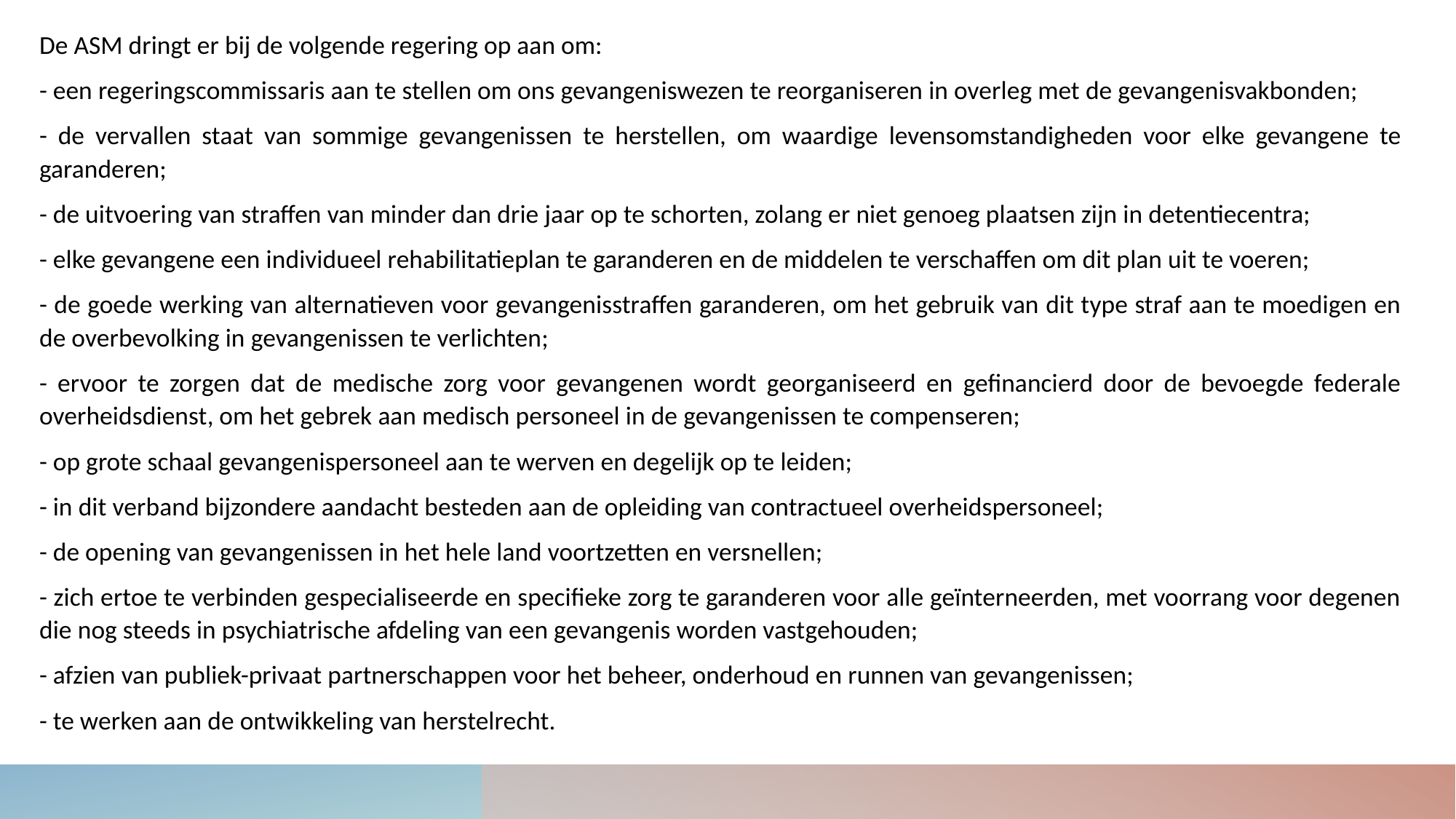

De ASM dringt er bij de volgende regering op aan om:
- een regeringscommissaris aan te stellen om ons gevangeniswezen te reorganiseren in overleg met de gevangenisvakbonden;
- de vervallen staat van sommige gevangenissen te herstellen, om waardige levensomstandigheden voor elke gevangene te garanderen;
- de uitvoering van straffen van minder dan drie jaar op te schorten, zolang er niet genoeg plaatsen zijn in detentiecentra;
- elke gevangene een individueel rehabilitatieplan te garanderen en de middelen te verschaffen om dit plan uit te voeren;
- de goede werking van alternatieven voor gevangenisstraffen garanderen, om het gebruik van dit type straf aan te moedigen en de overbevolking in gevangenissen te verlichten;
- ervoor te zorgen dat de medische zorg voor gevangenen wordt georganiseerd en gefinancierd door de bevoegde federale overheidsdienst, om het gebrek aan medisch personeel in de gevangenissen te compenseren;
- op grote schaal gevangenispersoneel aan te werven en degelijk op te leiden;
- in dit verband bijzondere aandacht besteden aan de opleiding van contractueel overheidspersoneel;
- de opening van gevangenissen in het hele land voortzetten en versnellen;
- zich ertoe te verbinden gespecialiseerde en specifieke zorg te garanderen voor alle geïnterneerden, met voorrang voor degenen die nog steeds in psychiatrische afdeling van een gevangenis worden vastgehouden;
- afzien van publiek-privaat partnerschappen voor het beheer, onderhoud en runnen van gevangenissen;
- te werken aan de ontwikkeling van herstelrecht.